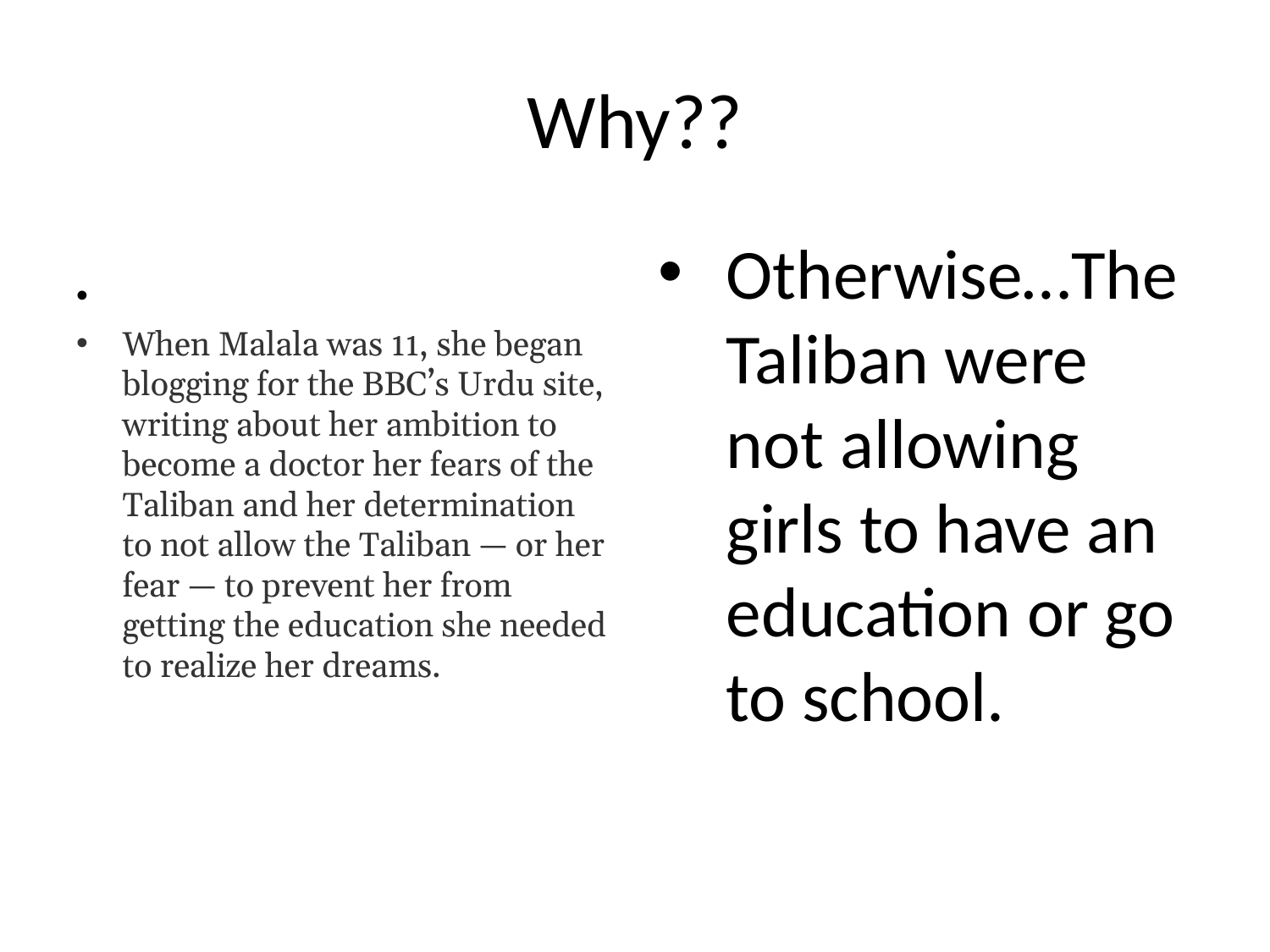

# Why??

When Malala was 11, she began blogging for the BBC’s Urdu site, writing about her ambition to become a doctor her fears of the Taliban and her determination to not allow the Taliban — or her fear — to prevent her from getting the education she needed to realize her dreams.

Otherwise…The Taliban were not allowing girls to have an education or go to school.